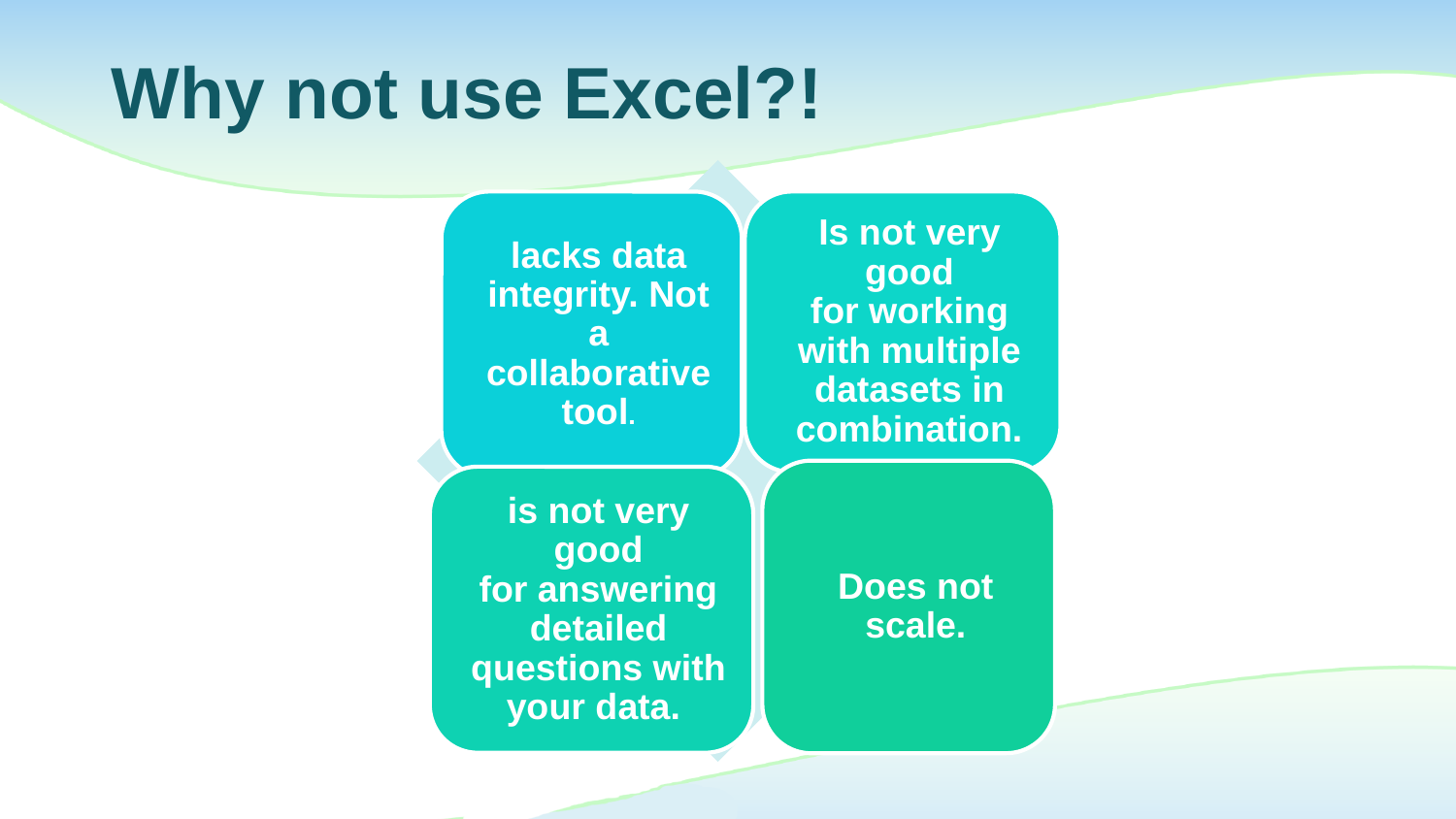

# Why not use Excel?!
lacks data integrity. Not a collaborative tool.
Is not very good for working with multiple datasets in combination.
is not very good for answering detailed questions with your data.
Does not scale.